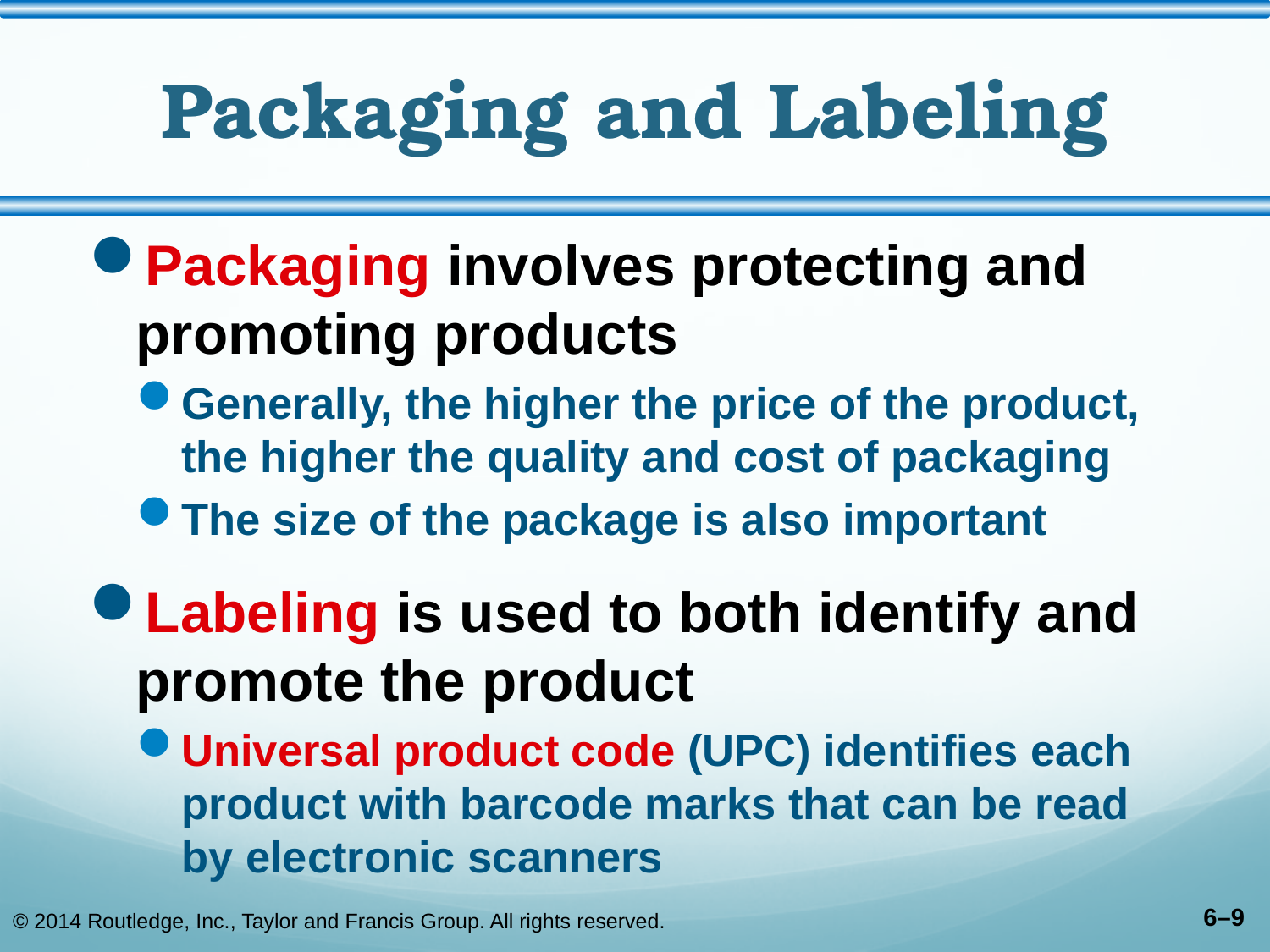

# Packaging and Labeling
Packaging involves protecting and promoting products
Generally, the higher the price of the product, the higher the quality and cost of packaging
The size of the package is also important
Labeling is used to both identify and promote the product
Universal product code (UPC) identifies each product with barcode marks that can be read by electronic scanners
© 2014 Routledge, Inc., Taylor and Francis Group. All rights reserved.
6–9